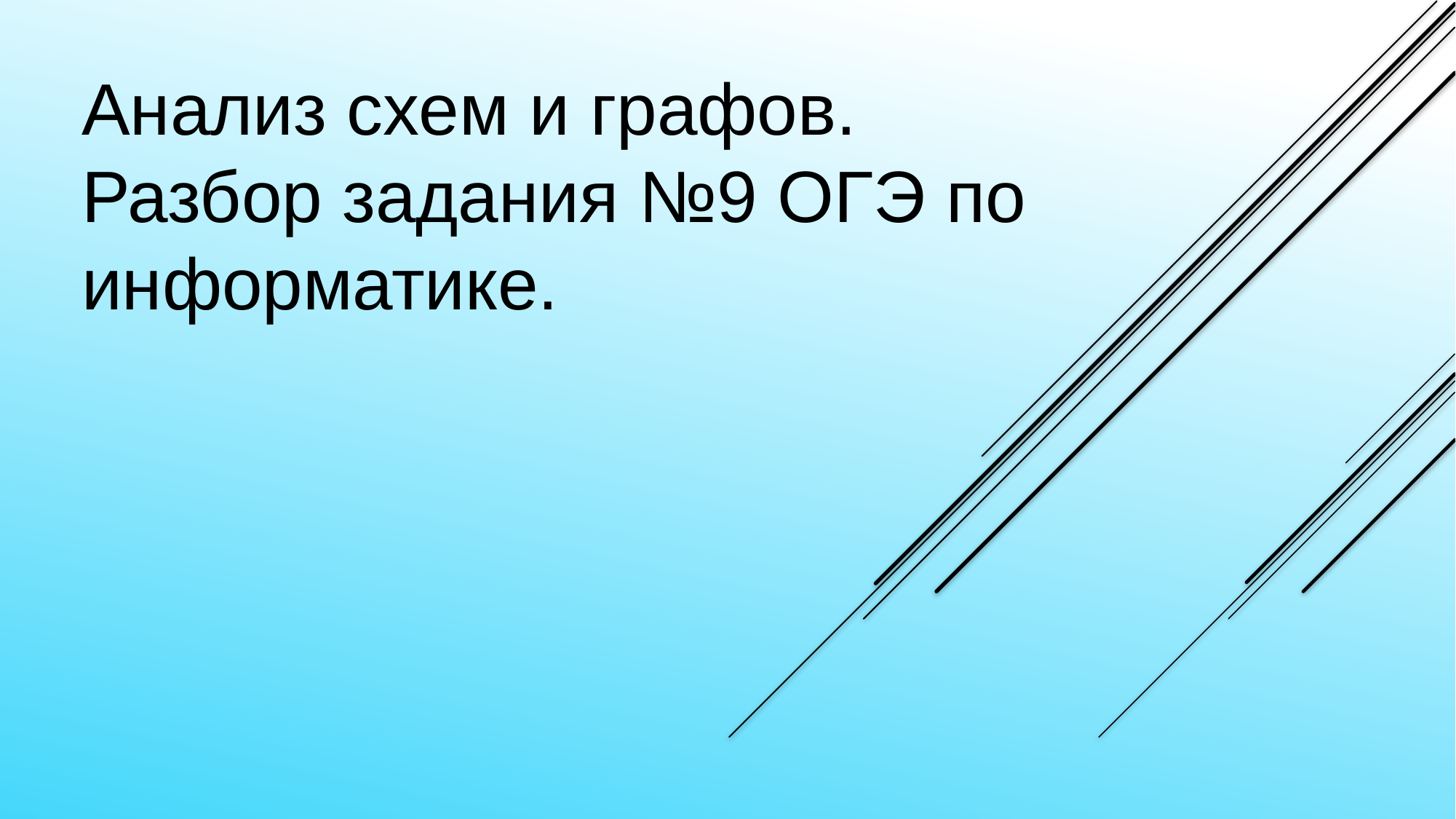

# Анализ схем и графов. Разбор задания №9 ОГЭ по информатике.